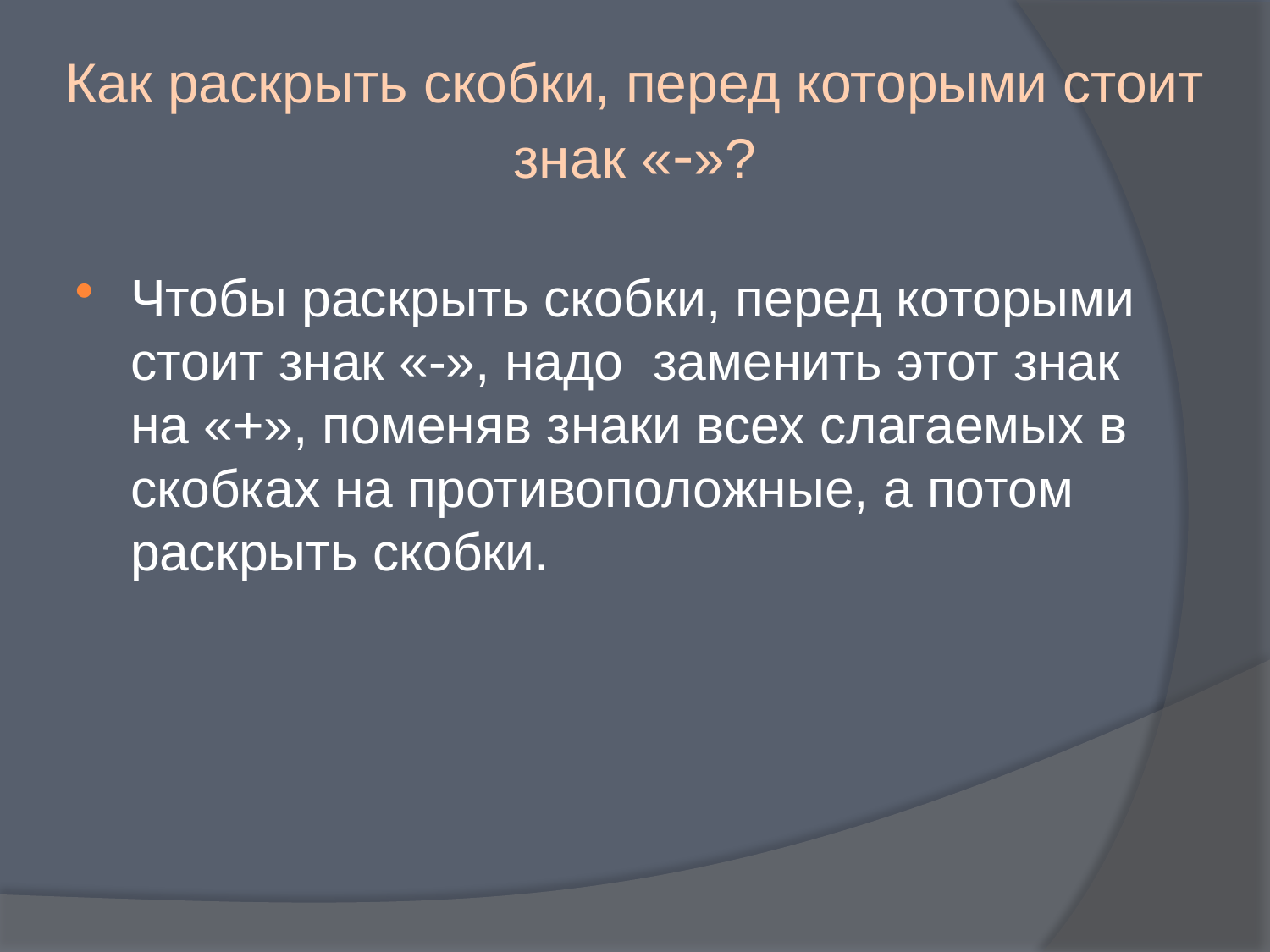

# Как раскрыть скобки, перед которыми стоит знак «-»?
Чтобы раскрыть скобки, перед которыми стоит знак «-», надо  заменить этот знак на «+», поменяв знаки всех слагаемых в скобках на противоположные, а потом раскрыть скобки.